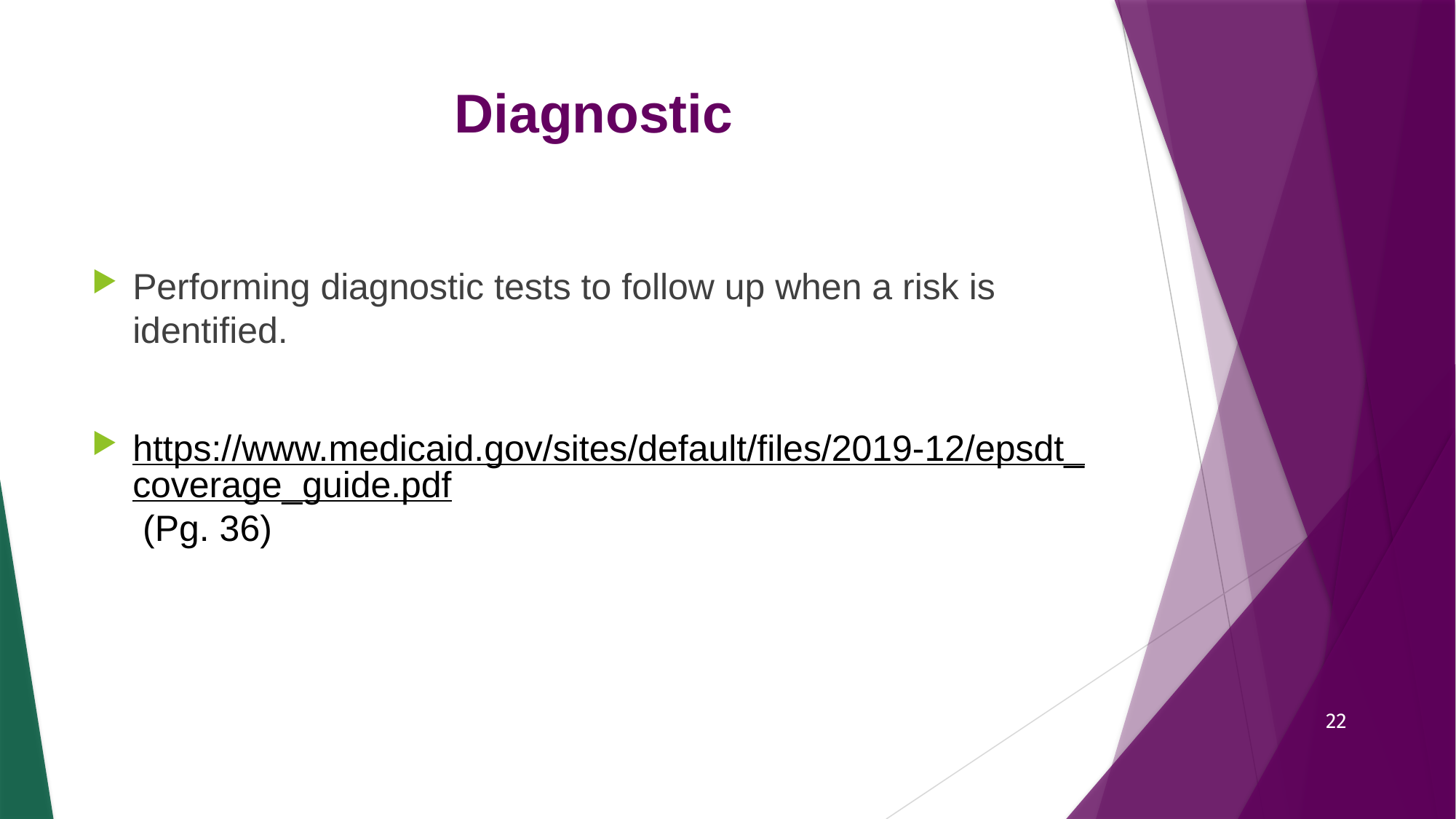

# Diagnostic
Performing diagnostic tests to follow up when a risk is identified.

https://www.medicaid.gov/sites/default/files/2019-12/epsdt_coverage_guide.pdf (Pg. 36)

22